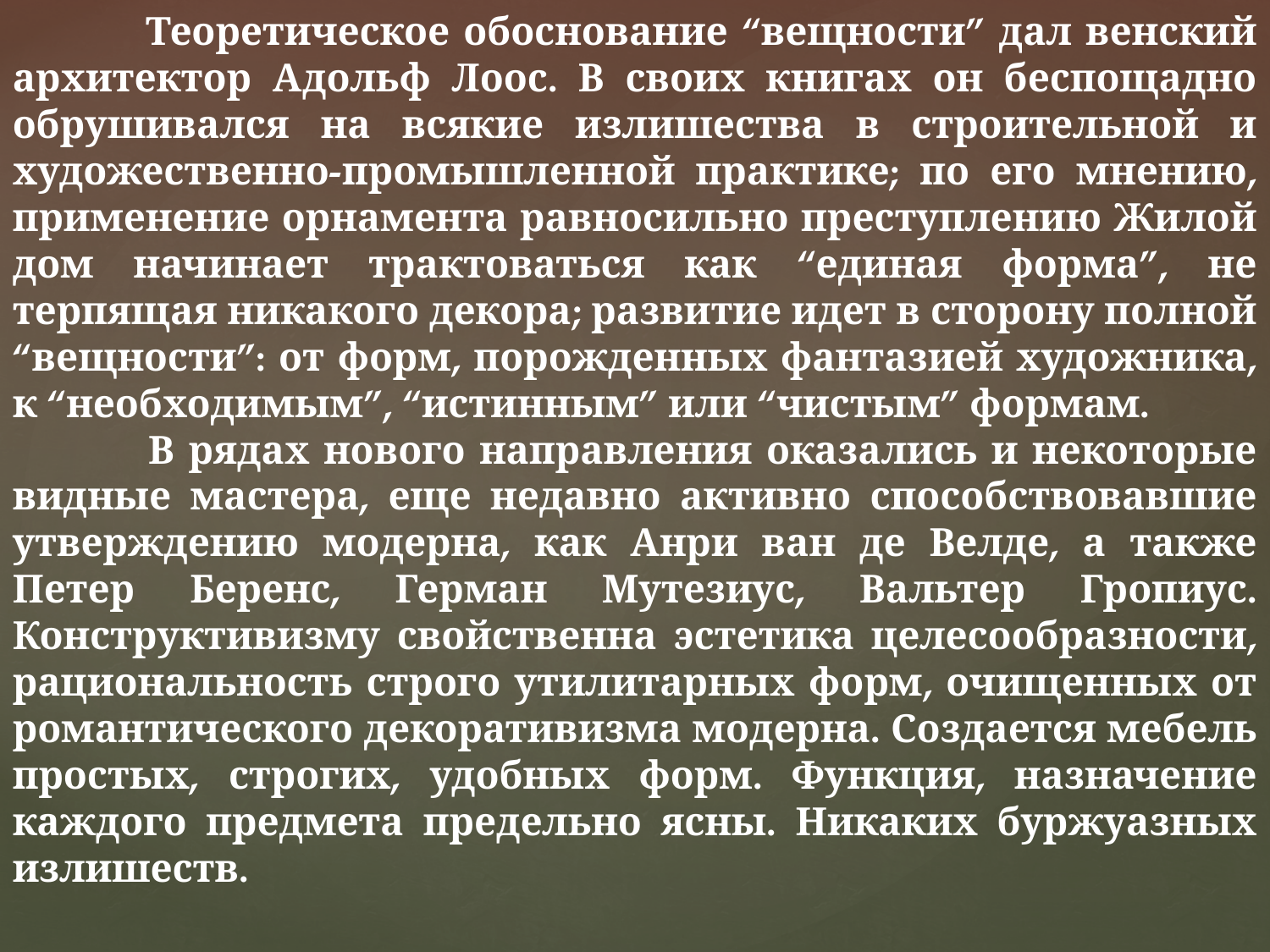

Теоретическое обоснование “вещности” дал венский архитектор Адольф Лоос. В своих книгах он беспощадно обрушивался на всякие излишества в строительной и художественно-промышленной практике; по его мнению, применение орнамента равносильно преступлению Жилой дом начинает трактоваться как “единая форма”, не терпящая никакого декора; развитие идет в сторону полной “вещности”: от форм, порожденных фантазией художника, к “необходимым”, “истинным” или “чистым” формам.
      В рядах нового направления оказались и некоторые видные мастера, еще недавно активно способствовавшие утверждению модерна, как Анри ван де Велде, а также Петер Беренс, Герман Мутезиус, Вальтер Гропиус. Конструктивизму свойственна эстетика целесообразности, рациональность строго утилитарных форм, очищенных от романтического декоративизма модерна. Создается мебель простых, строгих, удобных форм. Функция, назначение каждого предмета предельно ясны. Никаких буржуазных излишеств.